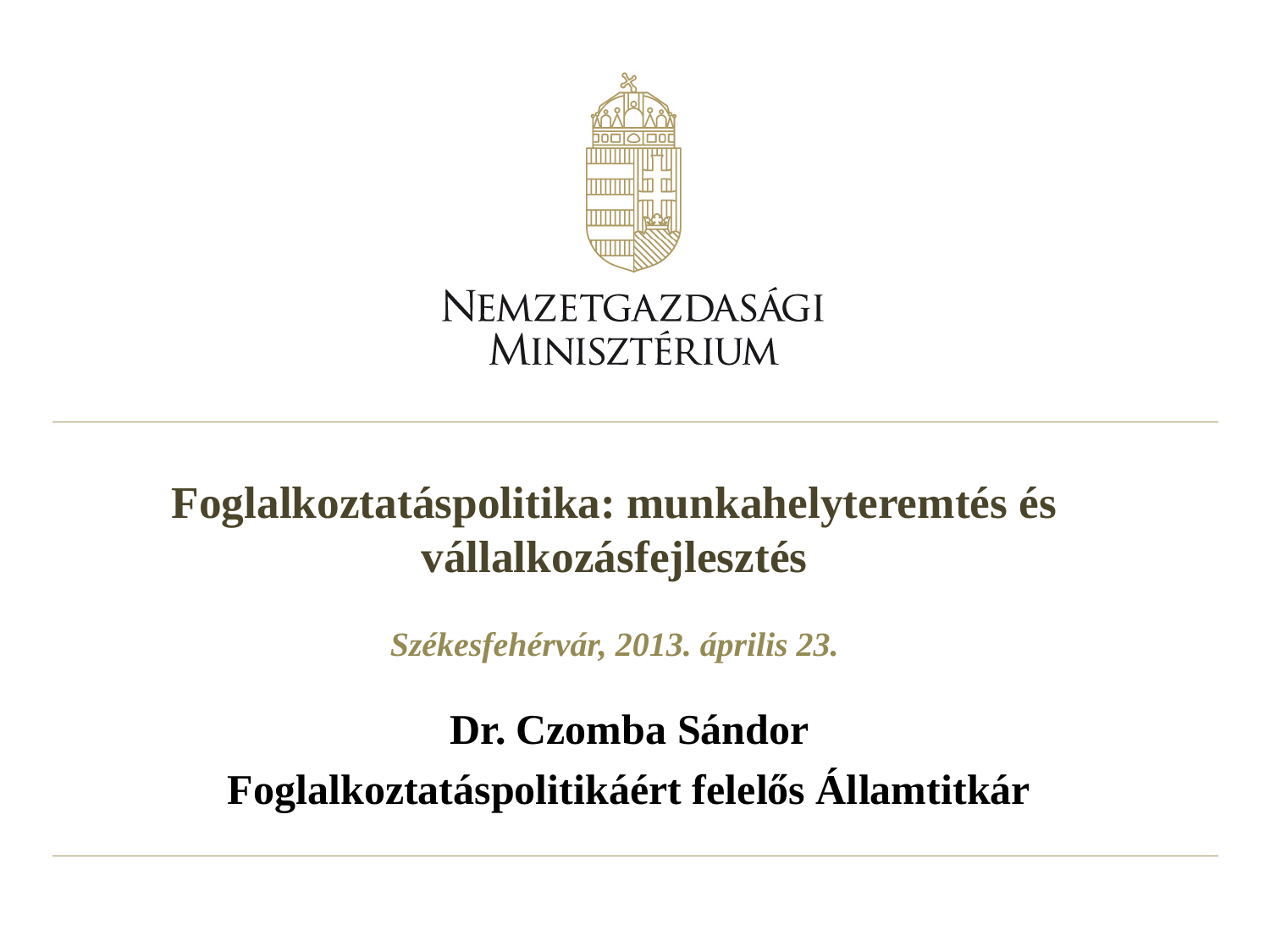

Foglalkoztatáspolitika: munkahelyteremtés és vállalkozásfejlesztés

Székesfehérvár, 2013. április 23.
Dr. Czomba Sándor
Foglalkoztatáspolitikáért felelős Államtitkár